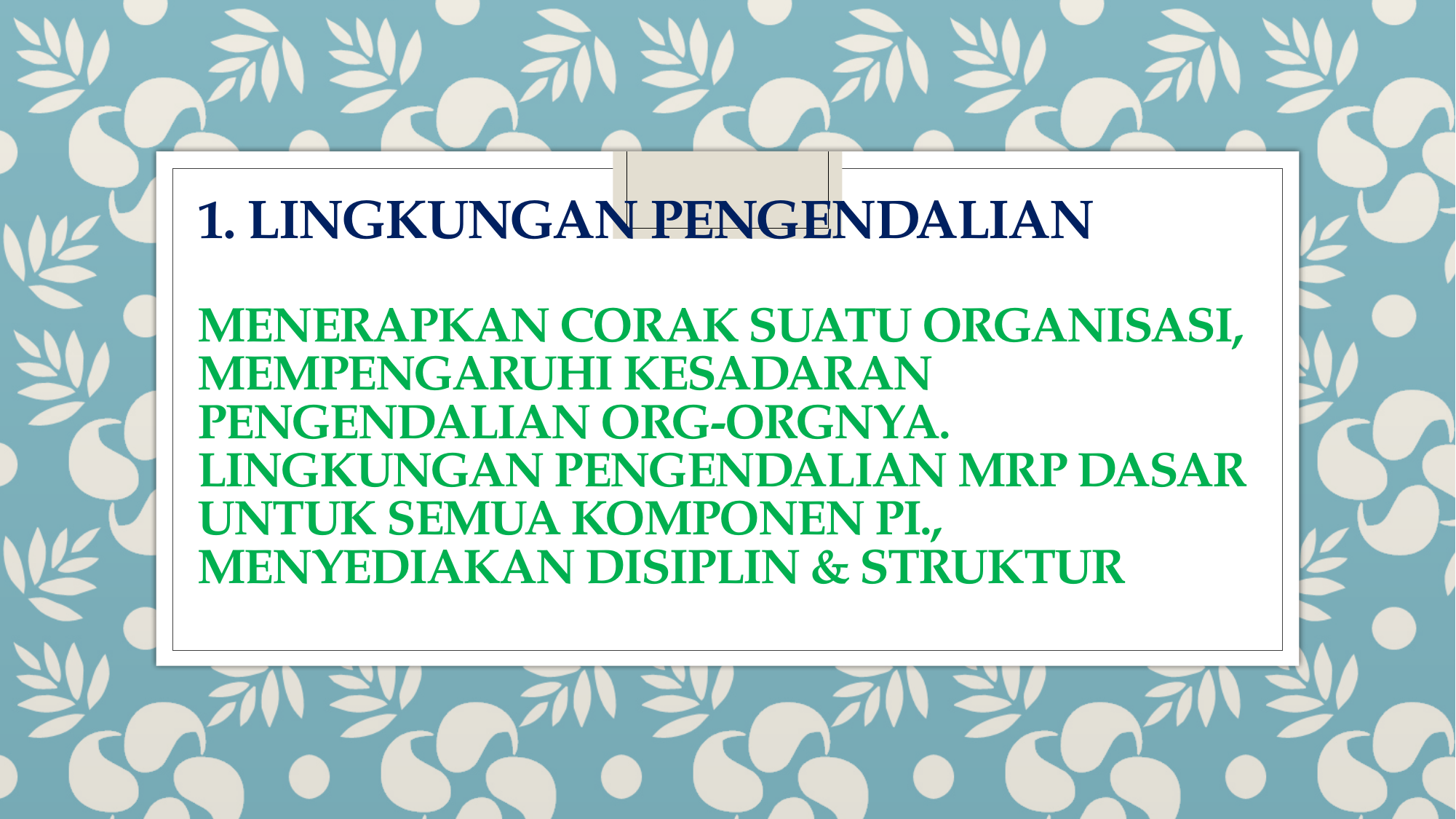

# 1. lingkungan pengendalian menerapkan corak suatu organisasi, mempengaruhi kesadaran pengendalian org-orgnya. Lingkungan pengendalian mrp dasar untuk semua komponen pi., menyediakan disiplin & struktur